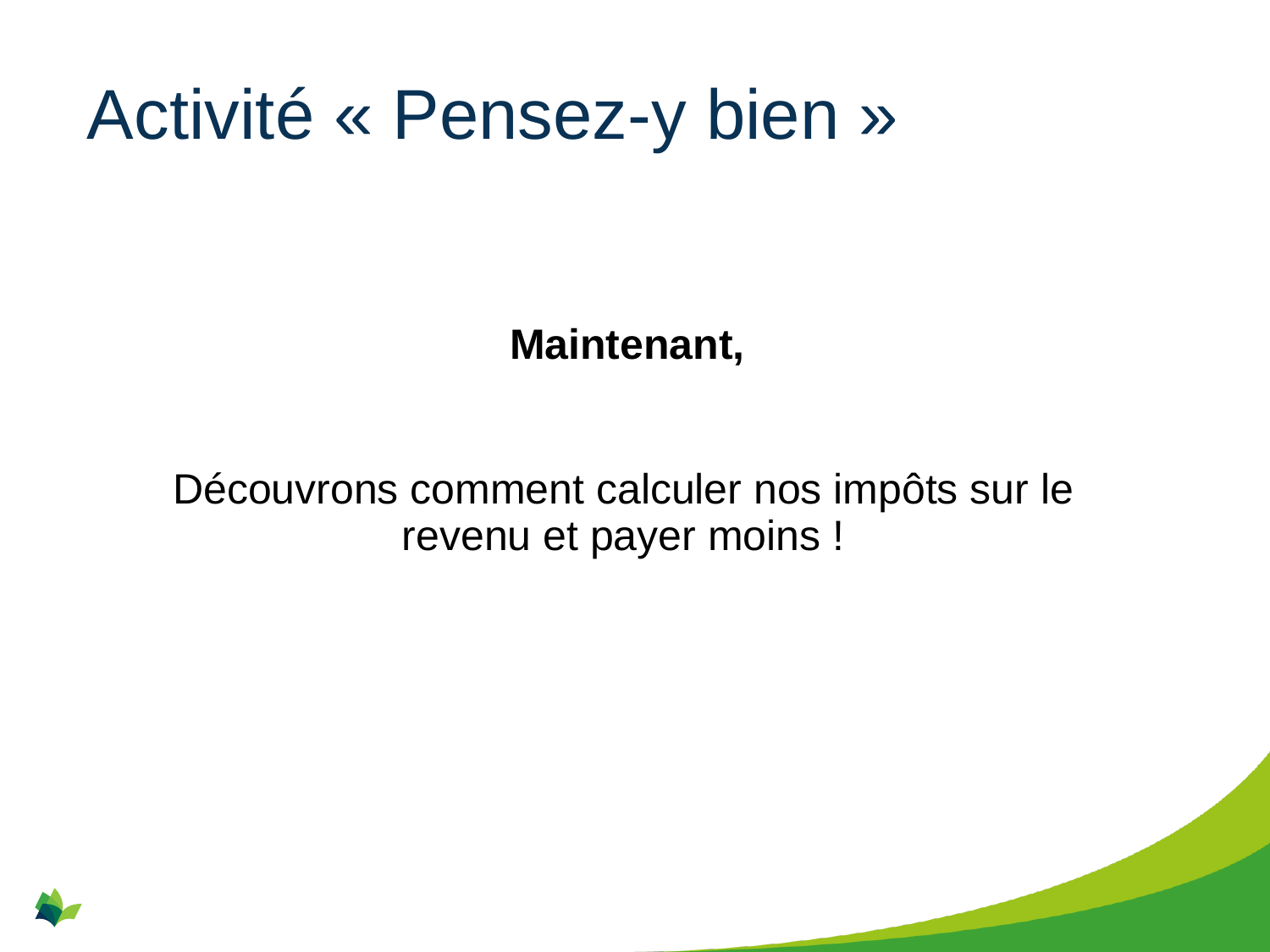

# Activité « Pensez-y bien »
Maintenant,

Découvrons comment calculer nos impôts sur le revenu et payer moins !